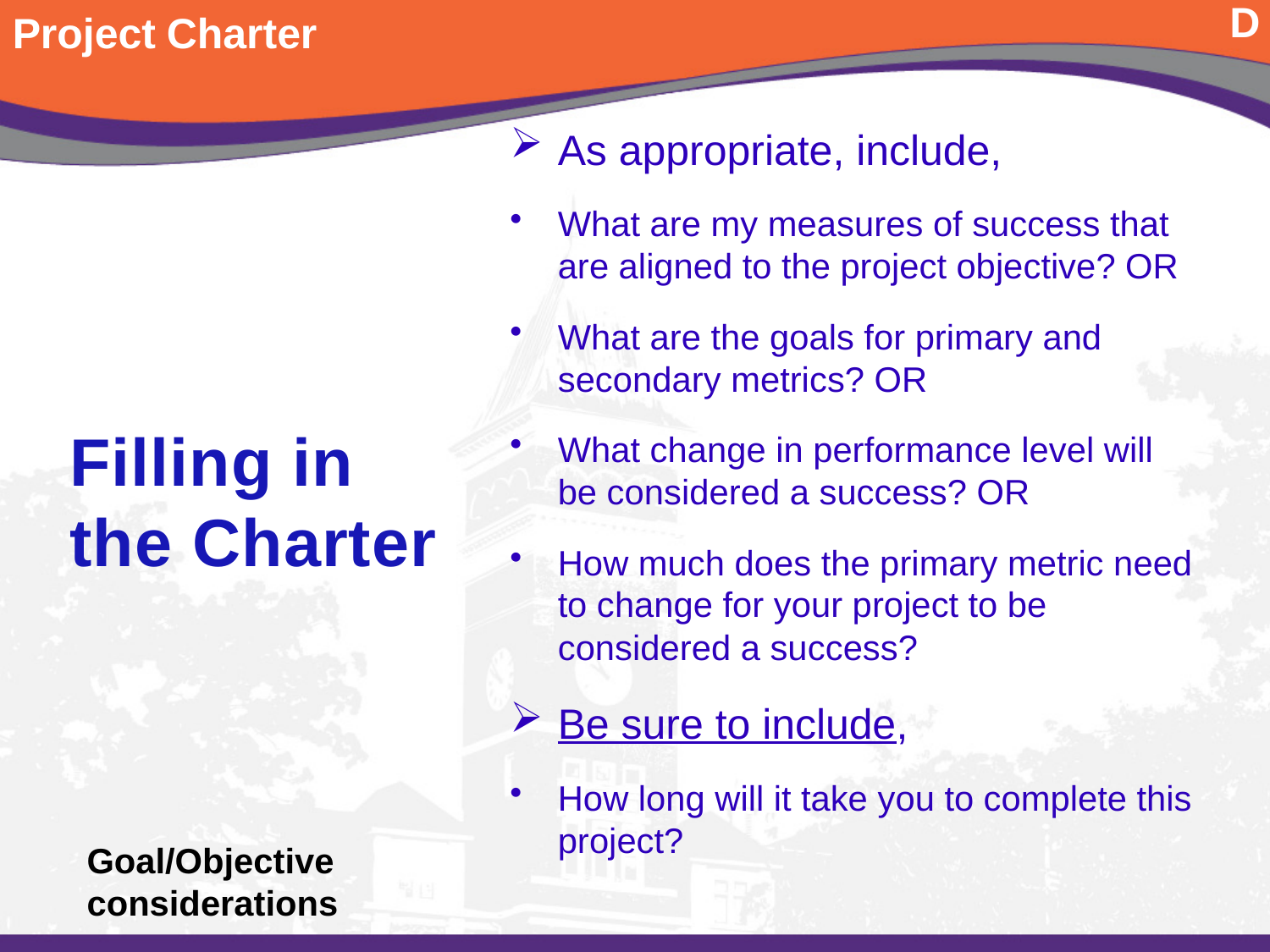

Project Charter
D
As appropriate, include,
What are my measures of success that are aligned to the project objective? OR
What are the goals for primary and secondary metrics? OR
What change in performance level will be considered a success? OR
How much does the primary metric need to change for your project to be considered a success?
Be sure to include,
How long will it take you to complete this project?
Filling in the Charter
# Goal/Objective considerations